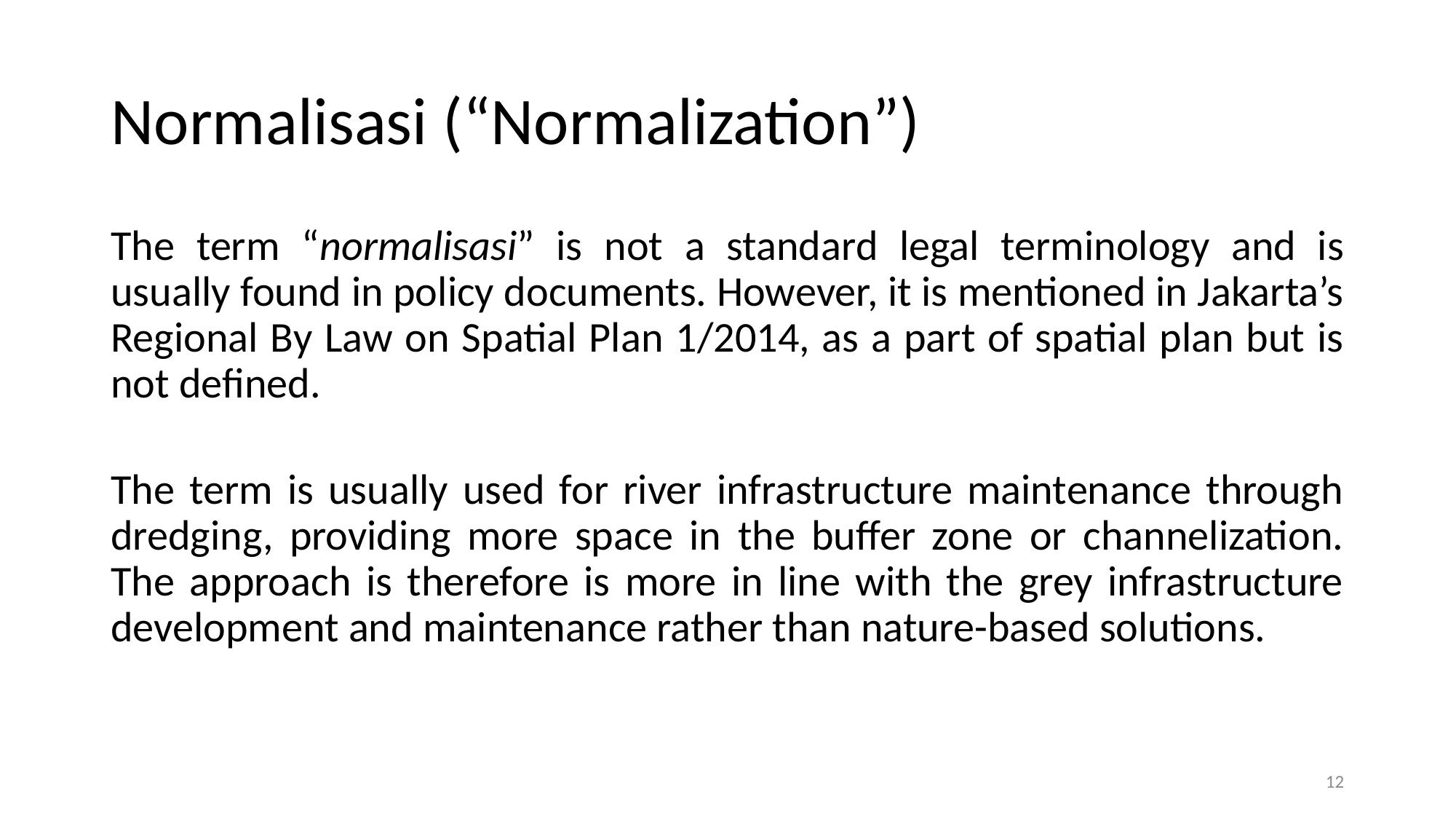

# Normalisasi (“Normalization”)
The term “normalisasi” is not a standard legal terminology and is usually found in policy documents. However, it is mentioned in Jakarta’s Regional By Law on Spatial Plan 1/2014, as a part of spatial plan but is not defined.
The term is usually used for river infrastructure maintenance through dredging, providing more space in the buffer zone or channelization. The approach is therefore is more in line with the grey infrastructure development and maintenance rather than nature-based solutions.

12